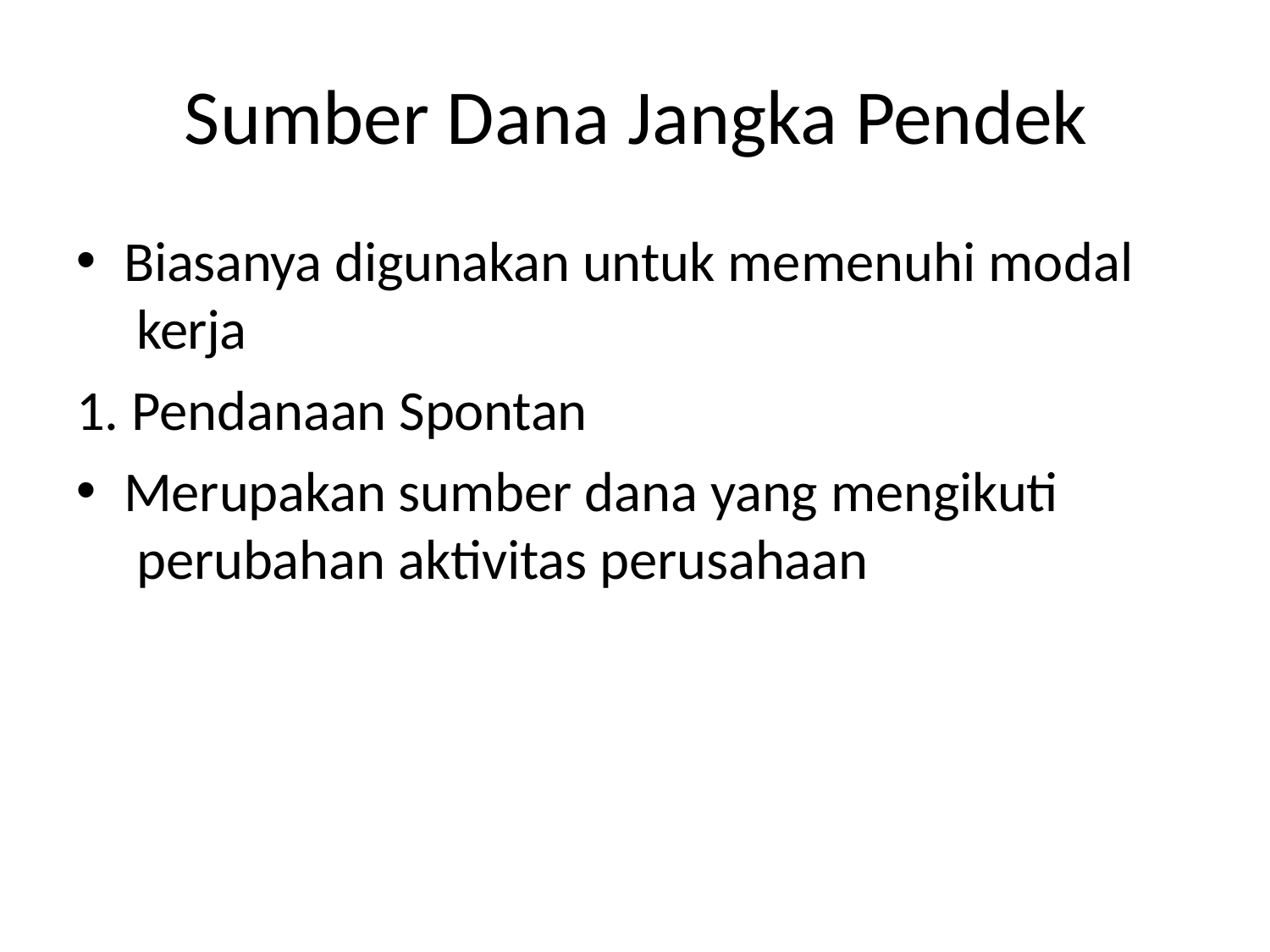

# Sumber Dana Jangka Pendek
Biasanya digunakan untuk memenuhi modal  kerja
1. Pendanaan Spontan
Merupakan sumber dana yang mengikuti  perubahan aktivitas perusahaan